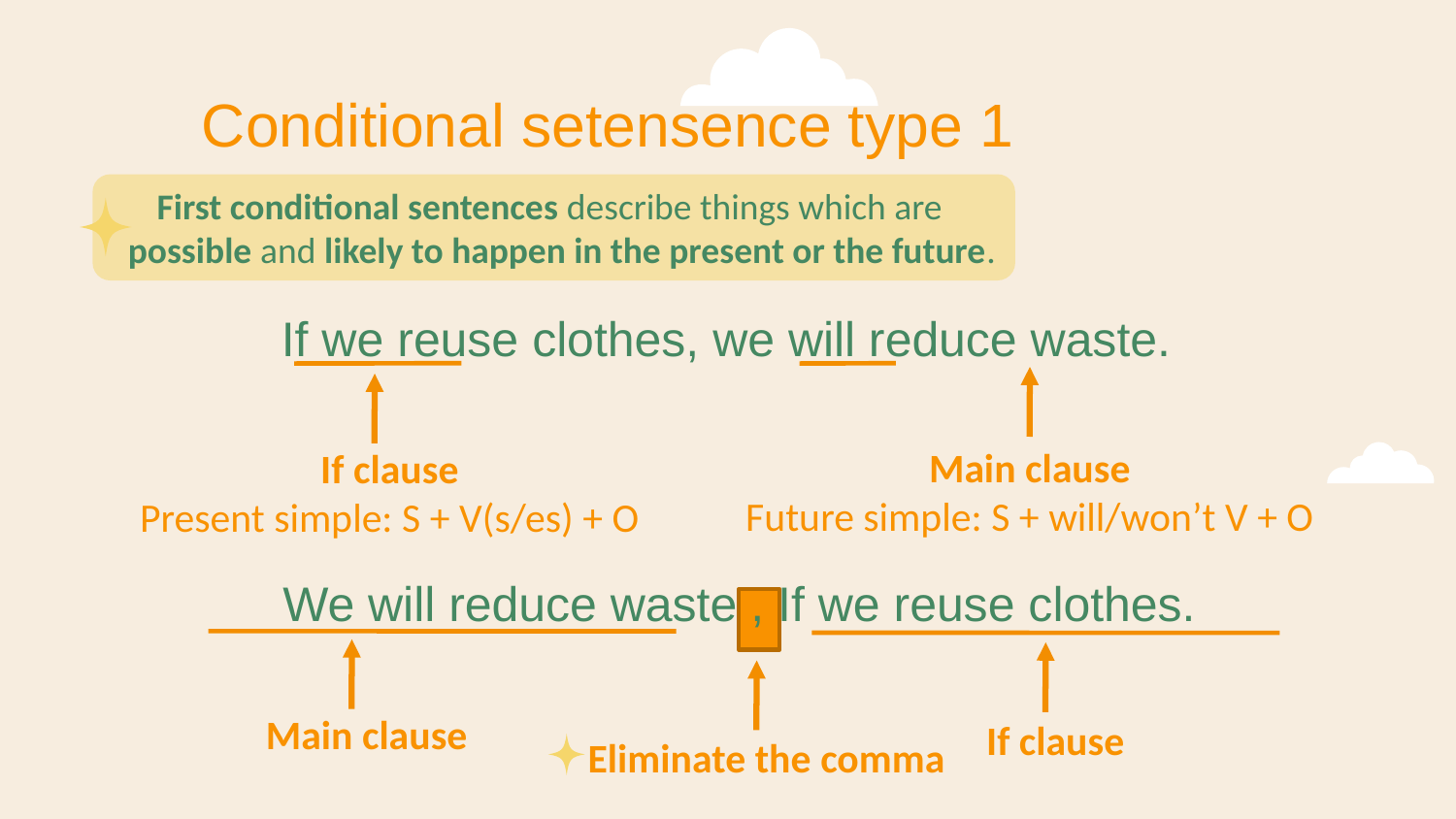

Conditional setensence type 1
First conditional sentences describe things which are
possible and likely to happen in the present or the future.
If we reuse clothes, we will reduce waste.
Main clause
Future simple: S + will/won’t V + O
If clause
Present simple: S + V(s/es) + O
We will reduce waste , If we reuse clothes.

Main clause
If clause
Eliminate the comma